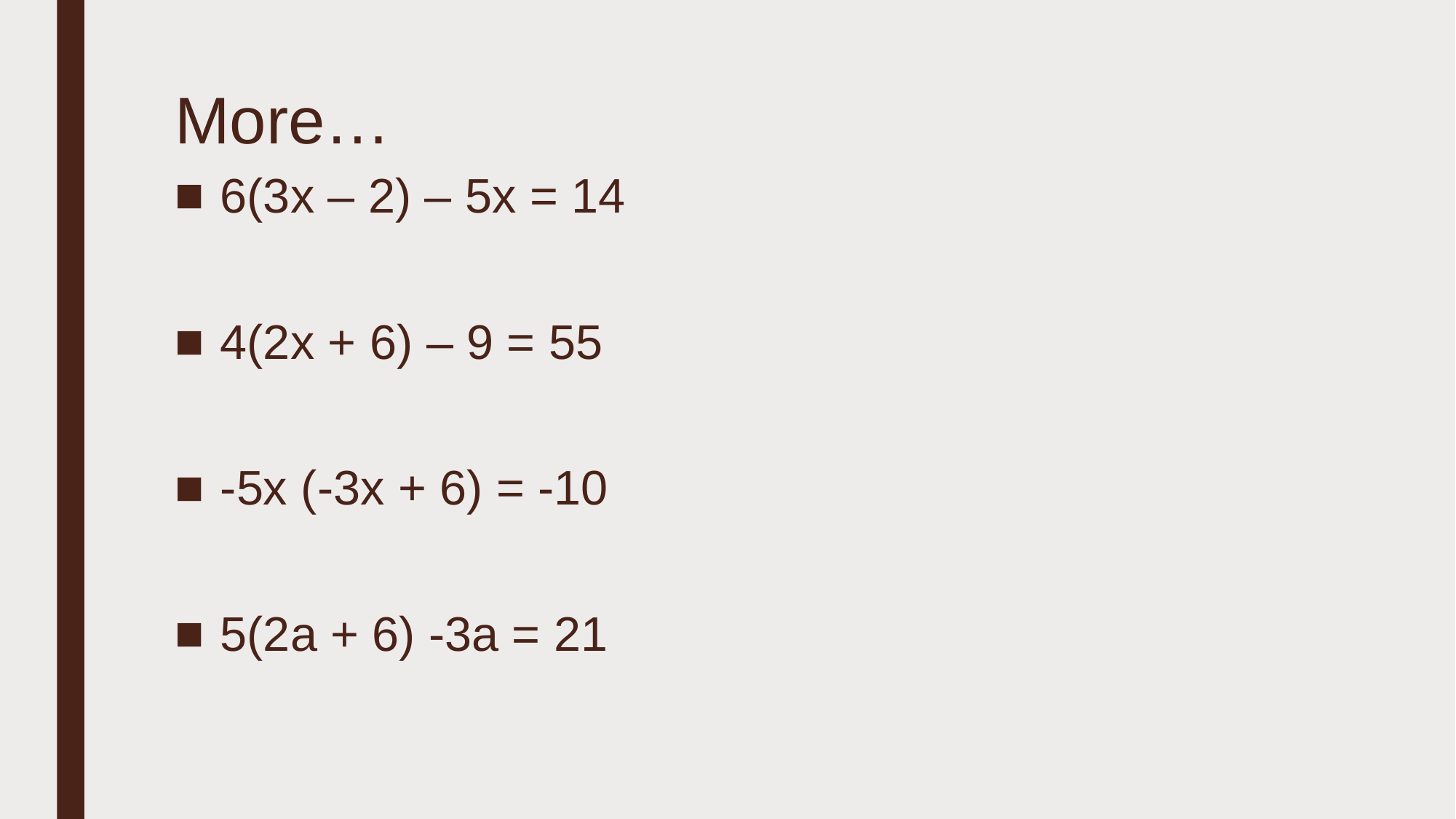

# More…
6(3x – 2) – 5x = 14

4(2x + 6) – 9 = 55

-5x (-3x + 6) = -10

5(2a + 6) -3a = 21